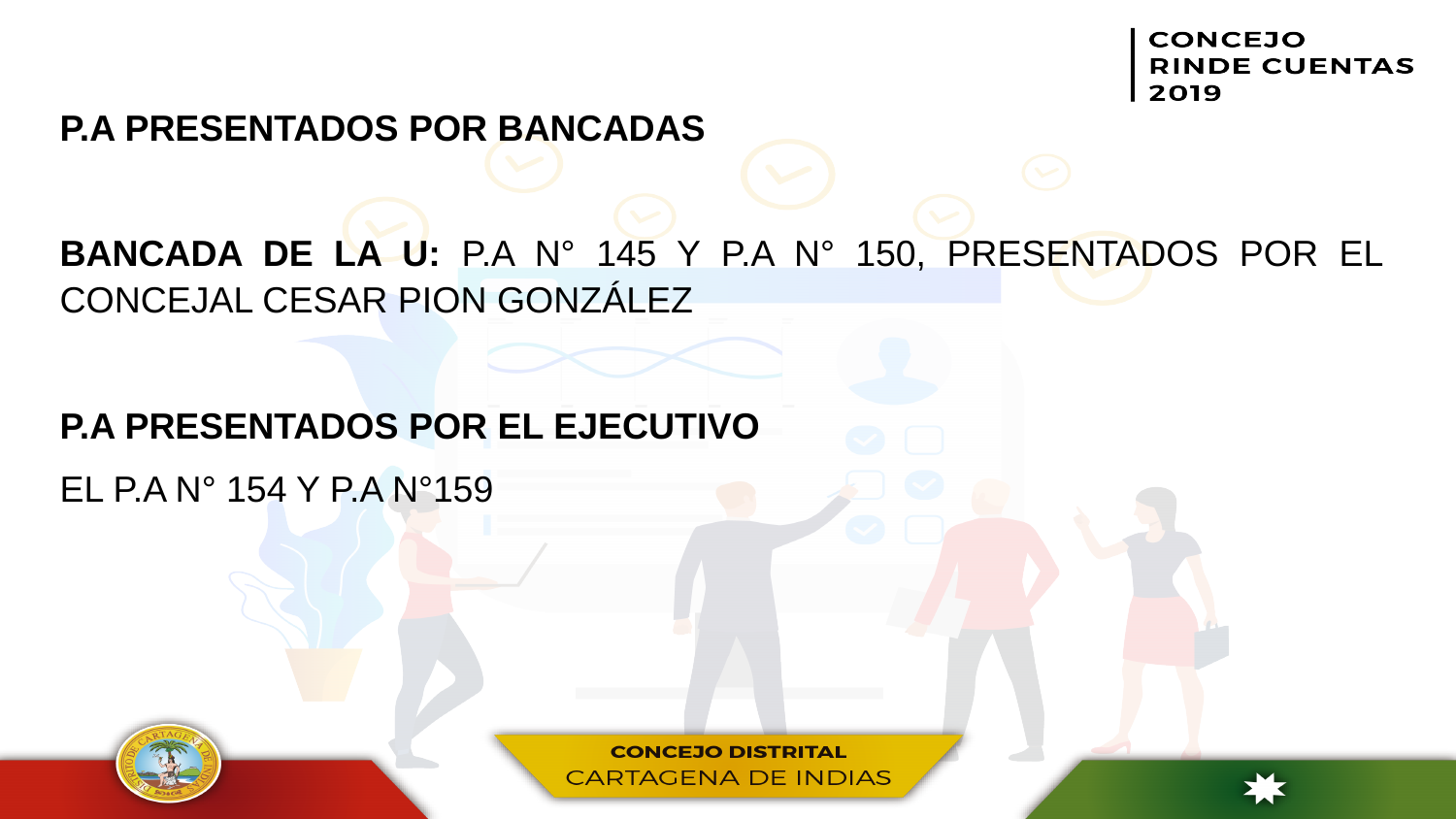

P.A PRESENTADOS POR BANCADAS

BANCADA DE LA U: P.A N° 145 Y P.A N° 150, PRESENTADOS POR EL CONCEJAL CESAR PION GONZÁLEZ

P.A PRESENTADOS POR EL EJECUTIVO
EL P.A N° 154 Y P.A N°159